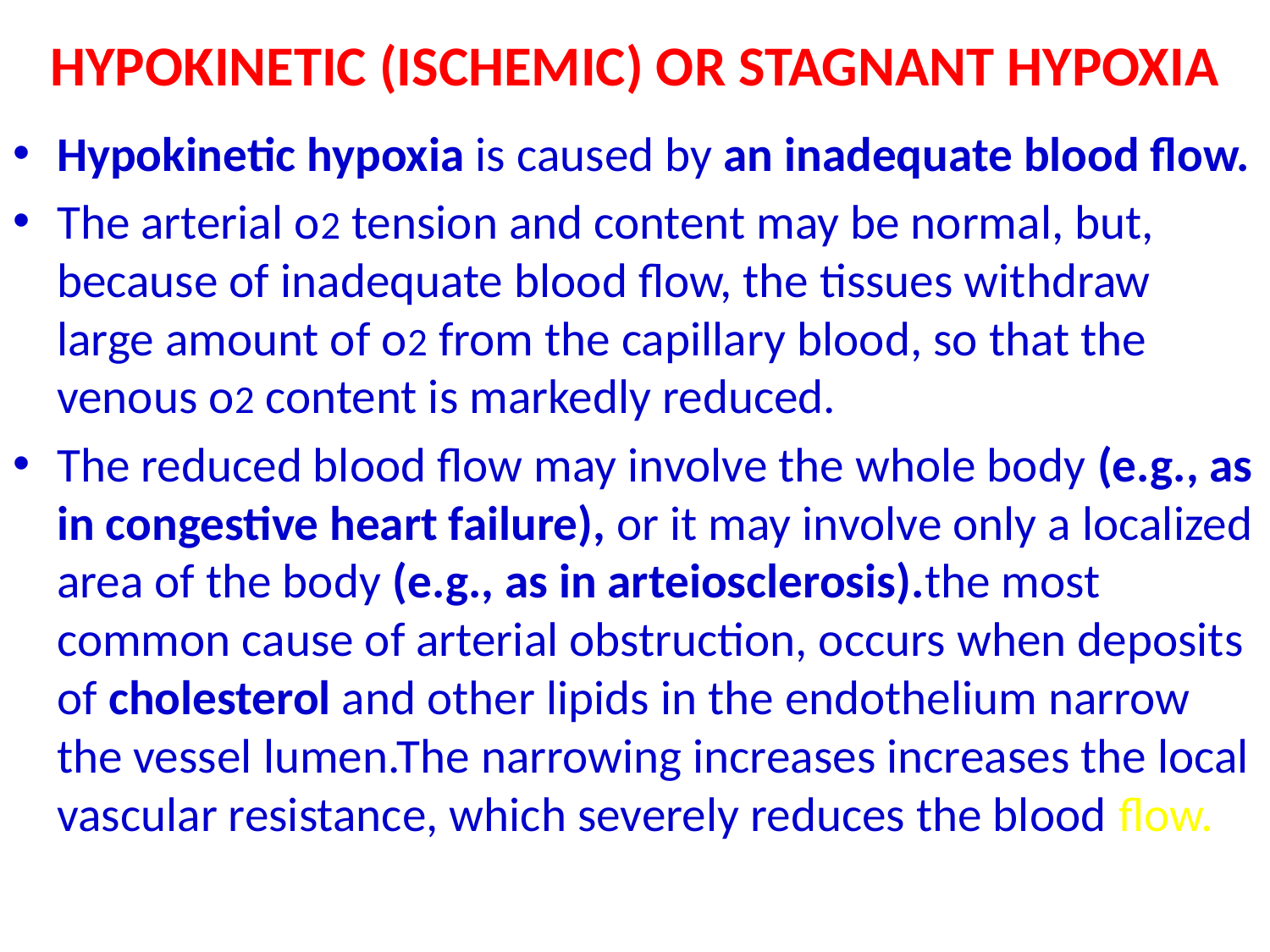

# HYPOKINETIC (ISCHEMIC) OR STAGNANT HYPOXIA
Hypokinetic hypoxia is caused by an inadequate blood flow.
The arterial o2 tension and content may be normal, but, because of inadequate blood flow, the tissues withdraw large amount of o2 from the capillary blood, so that the venous o2 content is markedly reduced.
The reduced blood flow may involve the whole body (e.g., as in congestive heart failure), or it may involve only a localized area of the body (e.g., as in arteiosclerosis).the most common cause of arterial obstruction, occurs when deposits of cholesterol and other lipids in the endothelium narrow the vessel lumen.The narrowing increases increases the local vascular resistance, which severely reduces the blood flow.